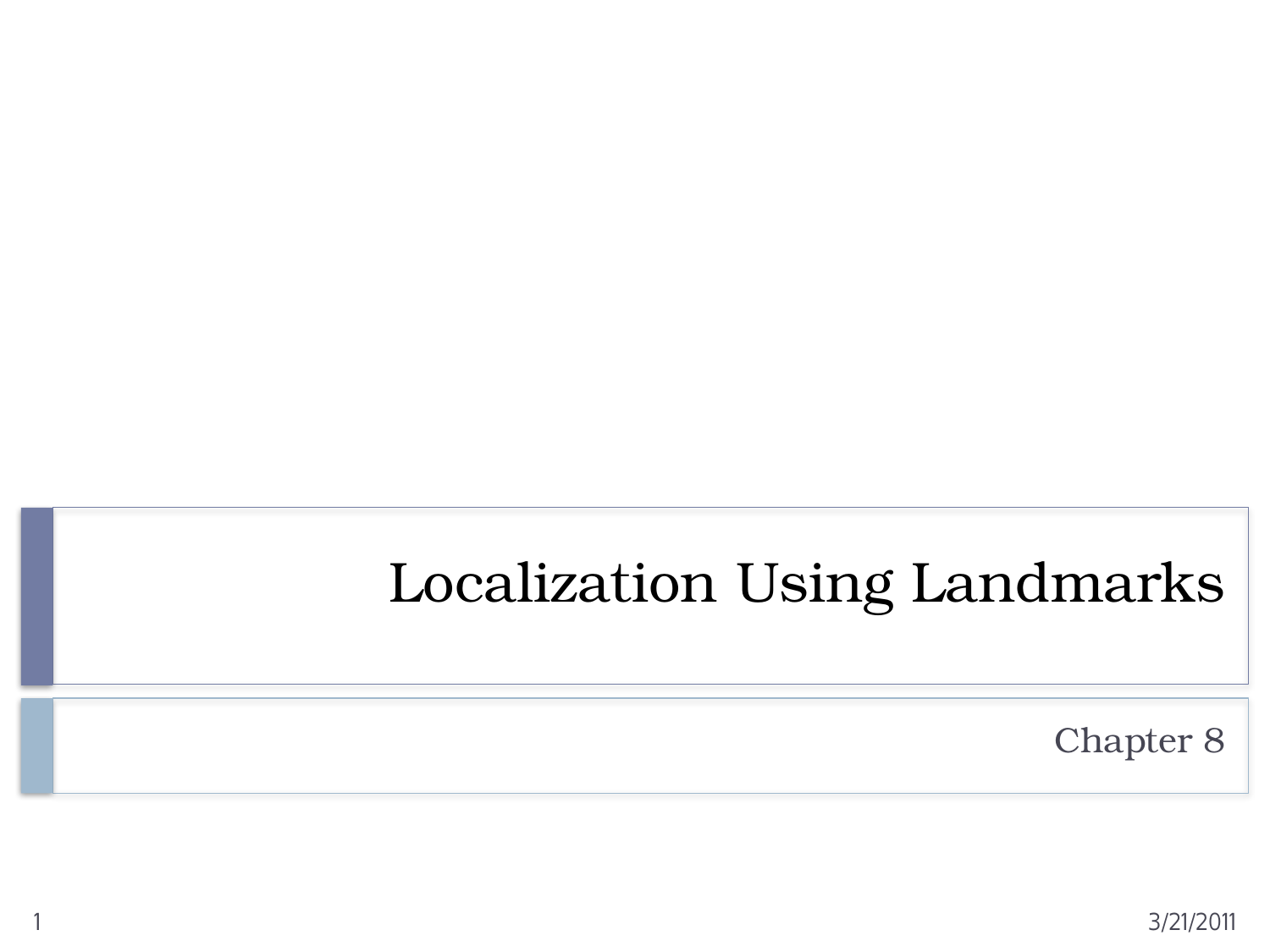

# Localization Using Landmarks
Chapter 8

1
3/21/2011